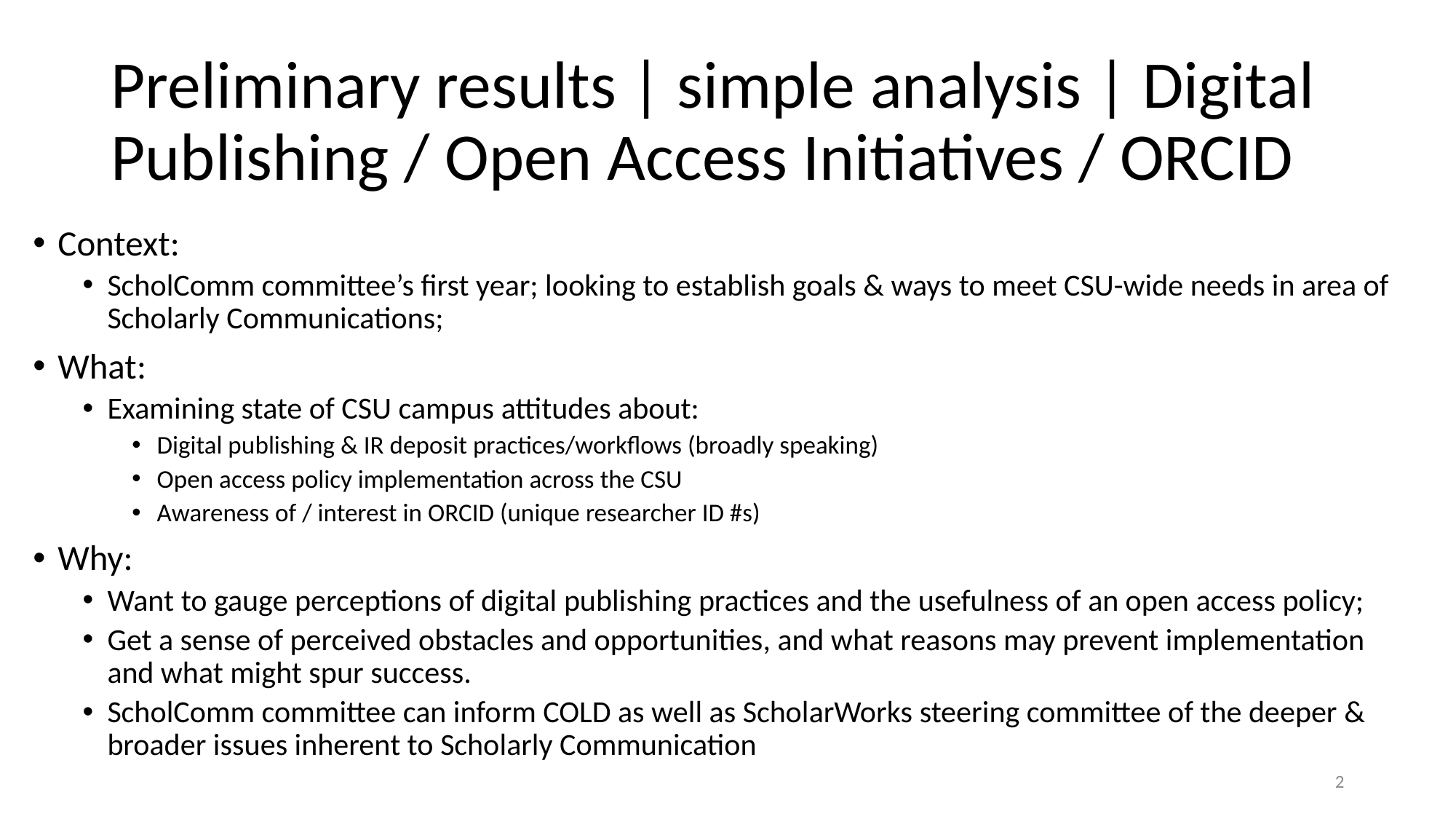

# Preliminary results | simple analysis | Digital Publishing / Open Access Initiatives / ORCID
Context:
ScholComm committee’s first year; looking to establish goals & ways to meet CSU-wide needs in area of Scholarly Communications;
What:
Examining state of CSU campus attitudes about:
Digital publishing & IR deposit practices/workflows (broadly speaking)
Open access policy implementation across the CSU
Awareness of / interest in ORCID (unique researcher ID #s)
Why:
Want to gauge perceptions of digital publishing practices and the usefulness of an open access policy;
Get a sense of perceived obstacles and opportunities, and what reasons may prevent implementation and what might spur success.
ScholComm committee can inform COLD as well as ScholarWorks steering committee of the deeper & broader issues inherent to Scholarly Communication
2